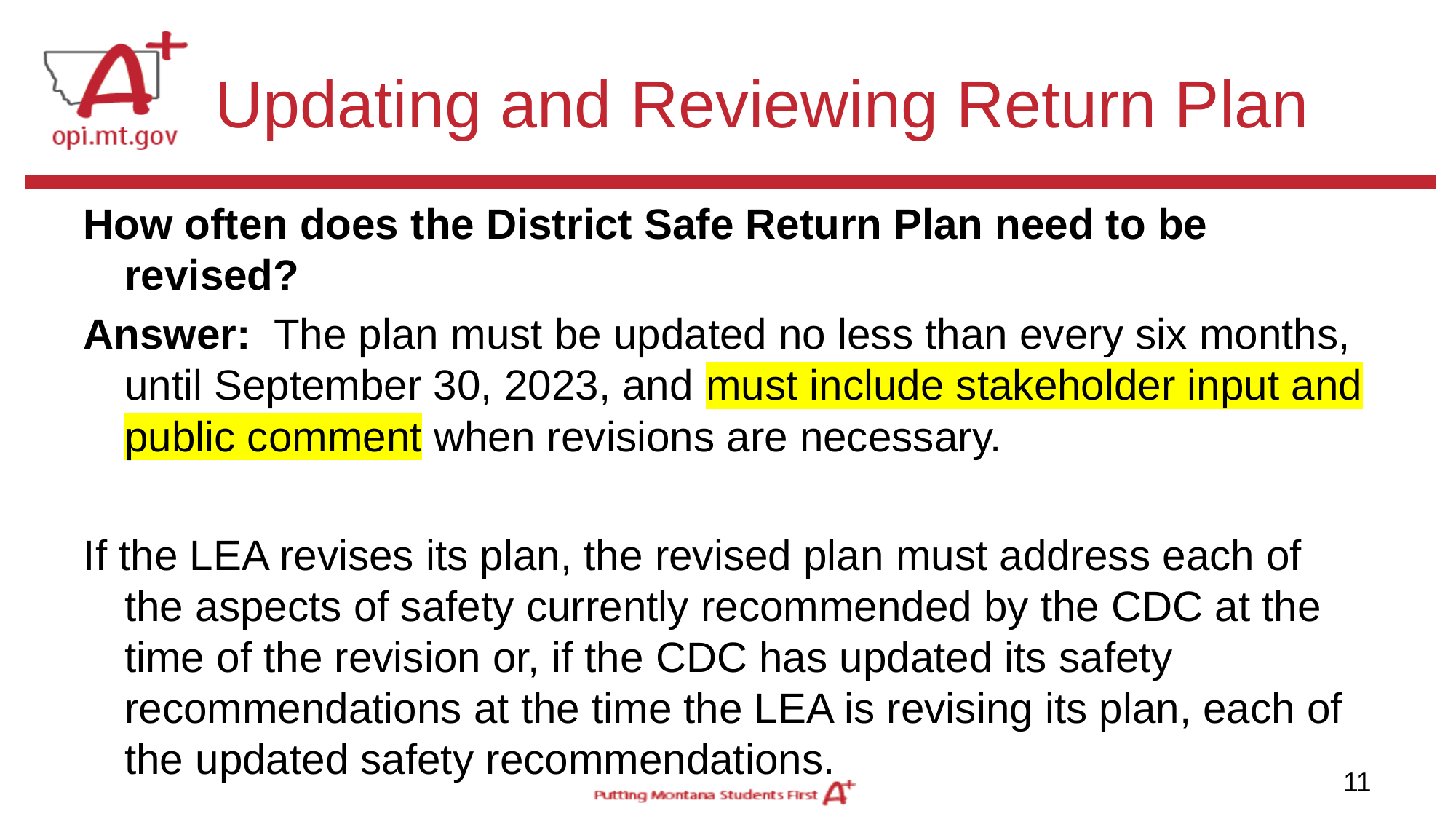

# Updating and Reviewing Return Plan
How often does the District Safe Return Plan need to be revised?
Answer:  The plan must be updated no less than every six months, until September 30, 2023, and must include stakeholder input and public comment when revisions are necessary.

If the LEA revises its plan, the revised plan must address each of the aspects of safety currently recommended by the CDC at the time of the revision or, if the CDC has updated its safety recommendations at the time the LEA is revising its plan, each of the updated safety recommendations.

11